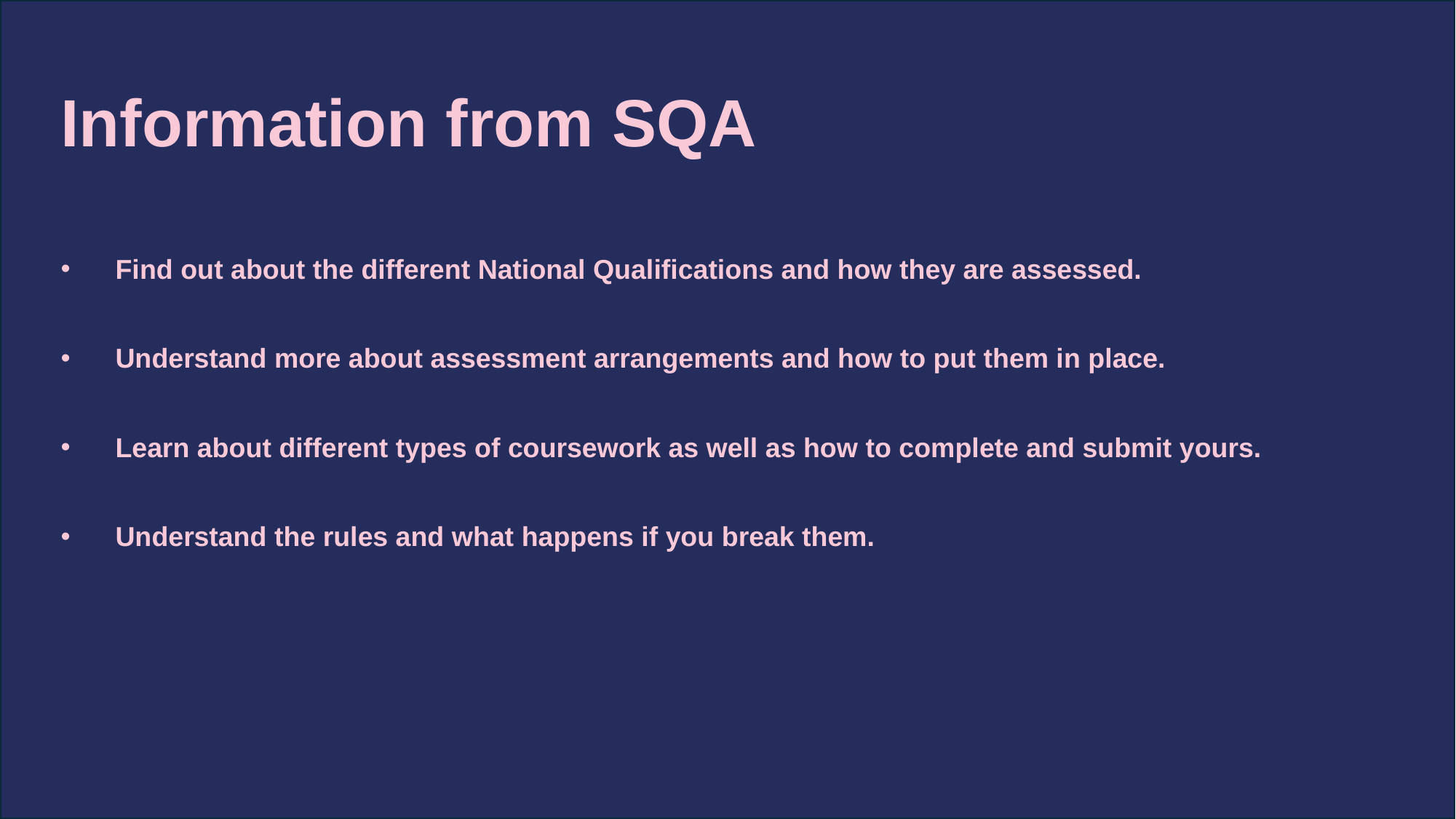

Information from SQA
Find out about the different National Qualifications and how they are assessed.

Understand more about assessment arrangements and how to put them in place.

Learn about different types of coursework as well as how to complete and submit yours.

Understand the rules and what happens if you break them.